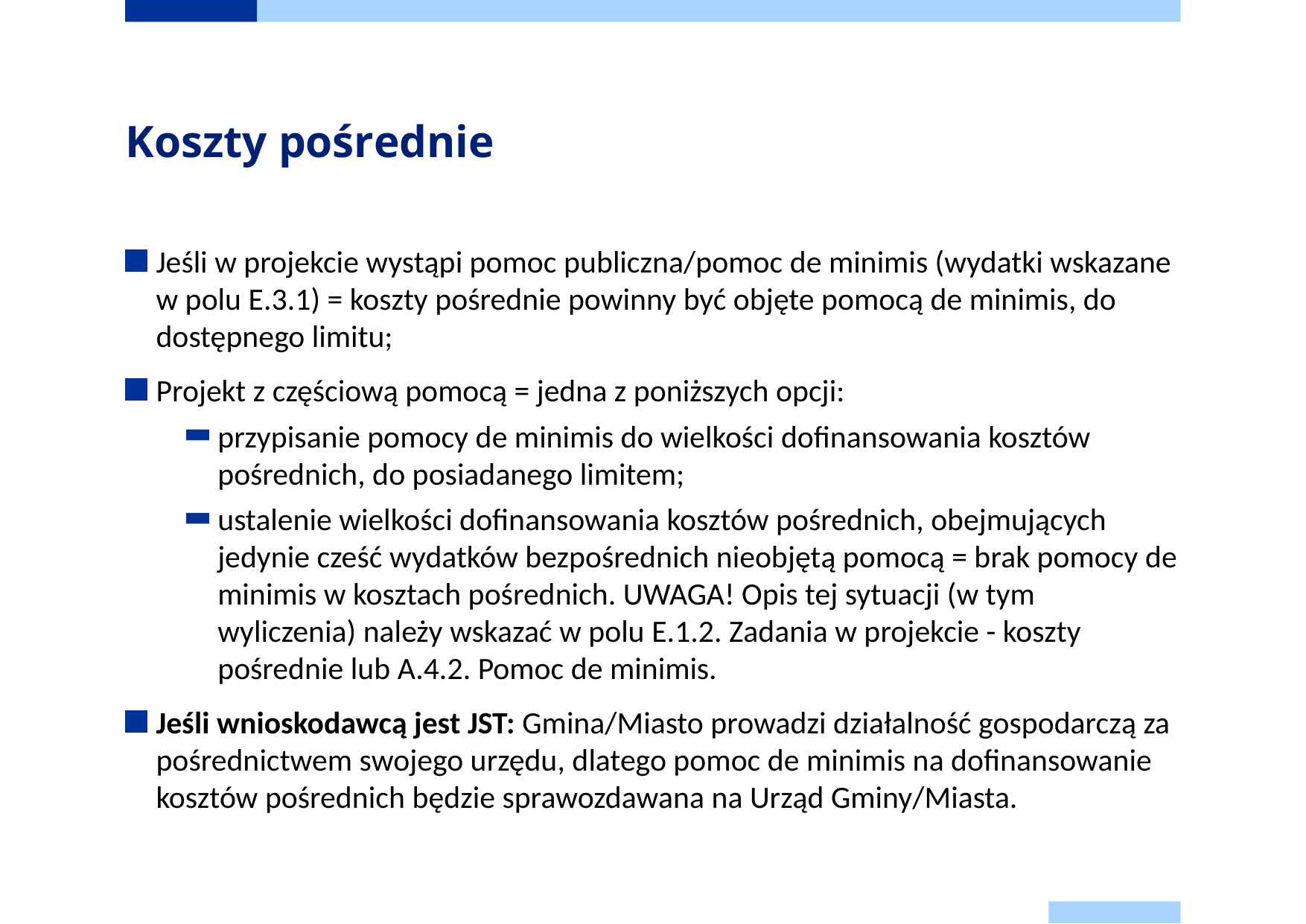

# Koszty pośrednie
Jeśli w projekcie wystąpi pomoc publiczna/pomoc de minimis (wydatki wskazane w polu E.3.1) = koszty pośrednie powinny być objęte pomocą de minimis, do dostępnego limitu;
Projekt z częściową pomocą = jedna z poniższych opcji:
przypisanie pomocy de minimis do wielkości dofinansowania kosztów pośrednich, do posiadanego limitem;
ustalenie wielkości dofinansowania kosztów pośrednich, obejmujących jedynie cześć wydatków bezpośrednich nieobjętą pomocą = brak pomocy de minimis w kosztach pośrednich. UWAGA! Opis tej sytuacji (w tym wyliczenia) należy wskazać w polu E.1.2. Zadania w projekcie - koszty pośrednie lub A.4.2. Pomoc de minimis.
Jeśli wnioskodawcą jest JST: Gmina/Miasto prowadzi działalność gospodarczą za pośrednictwem swojego urzędu, dlatego pomoc de minimis na dofinansowanie kosztów pośrednich będzie sprawozdawana na Urząd Gminy/Miasta.